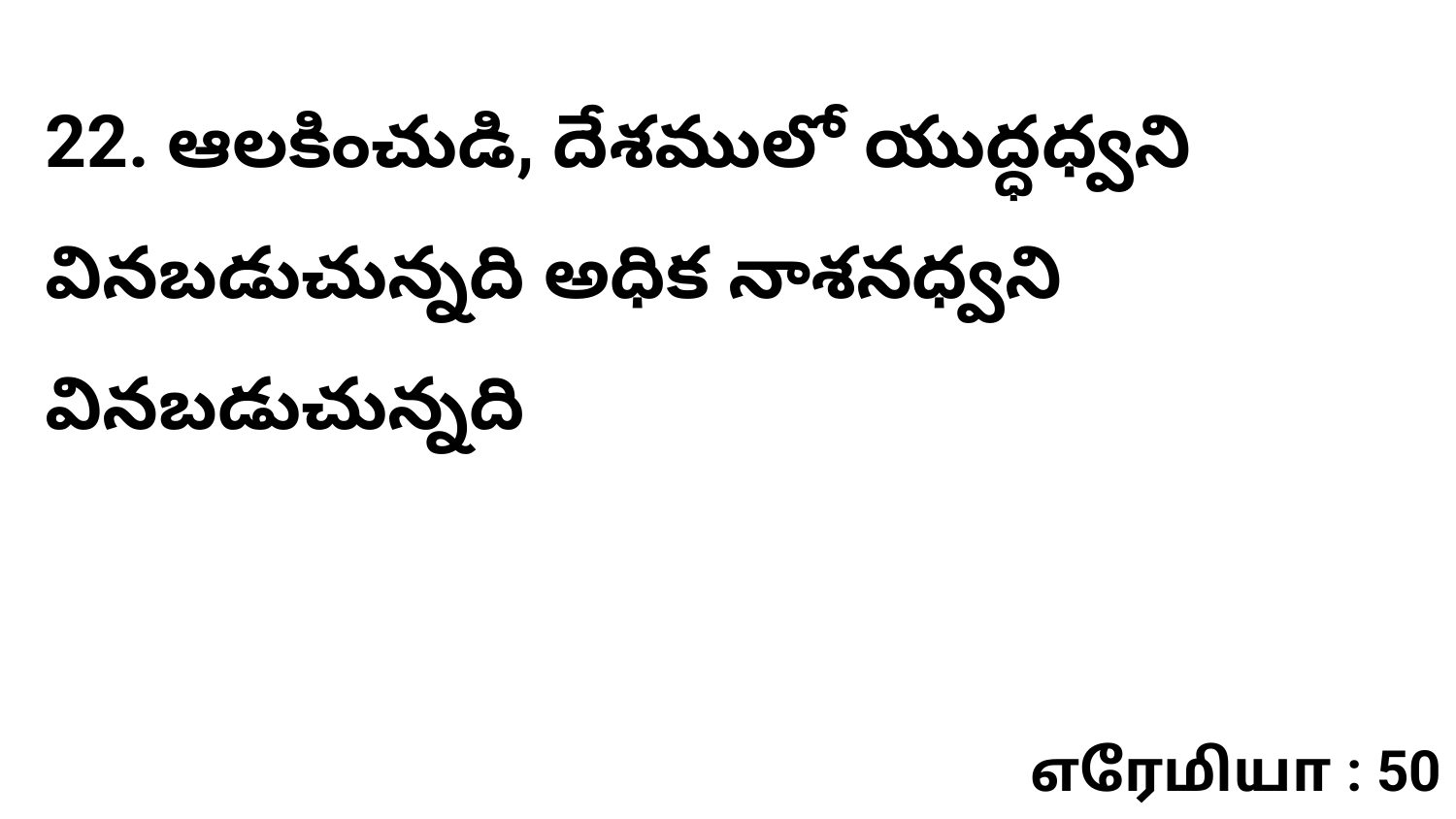

22. ఆలకించుడి, దేశములో యుద్ధధ్వని వినబడుచున్నది అధిక నాశనధ్వని వినబడుచున్నది
எரேமியா : 50